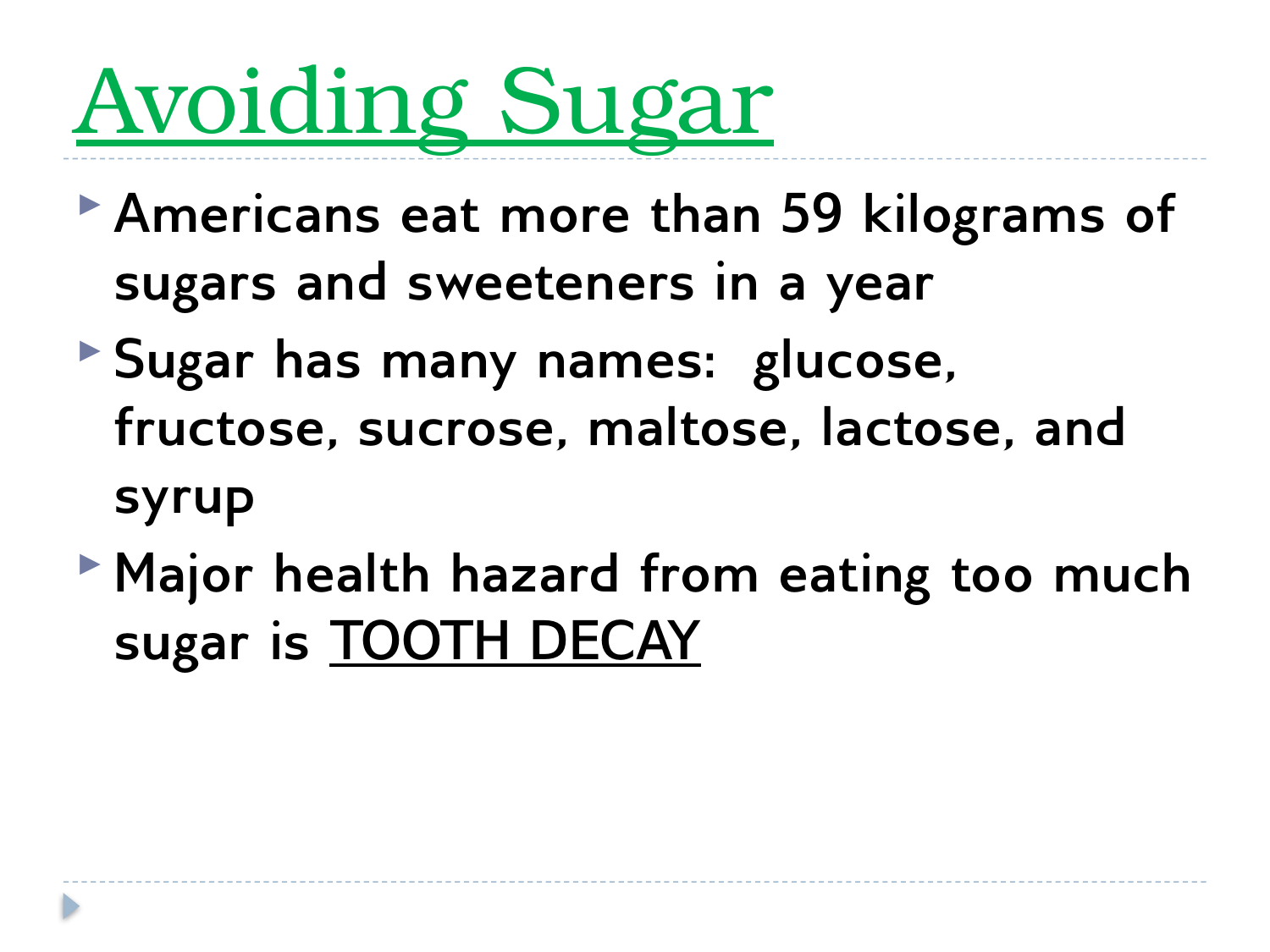

# Avoiding Sugar
Americans eat more than 59 kilograms of sugars and sweeteners in a year
Sugar has many names:  glucose, fructose, sucrose, maltose, lactose, and syrup
Major health hazard from eating too much sugar is TOOTH DECAY